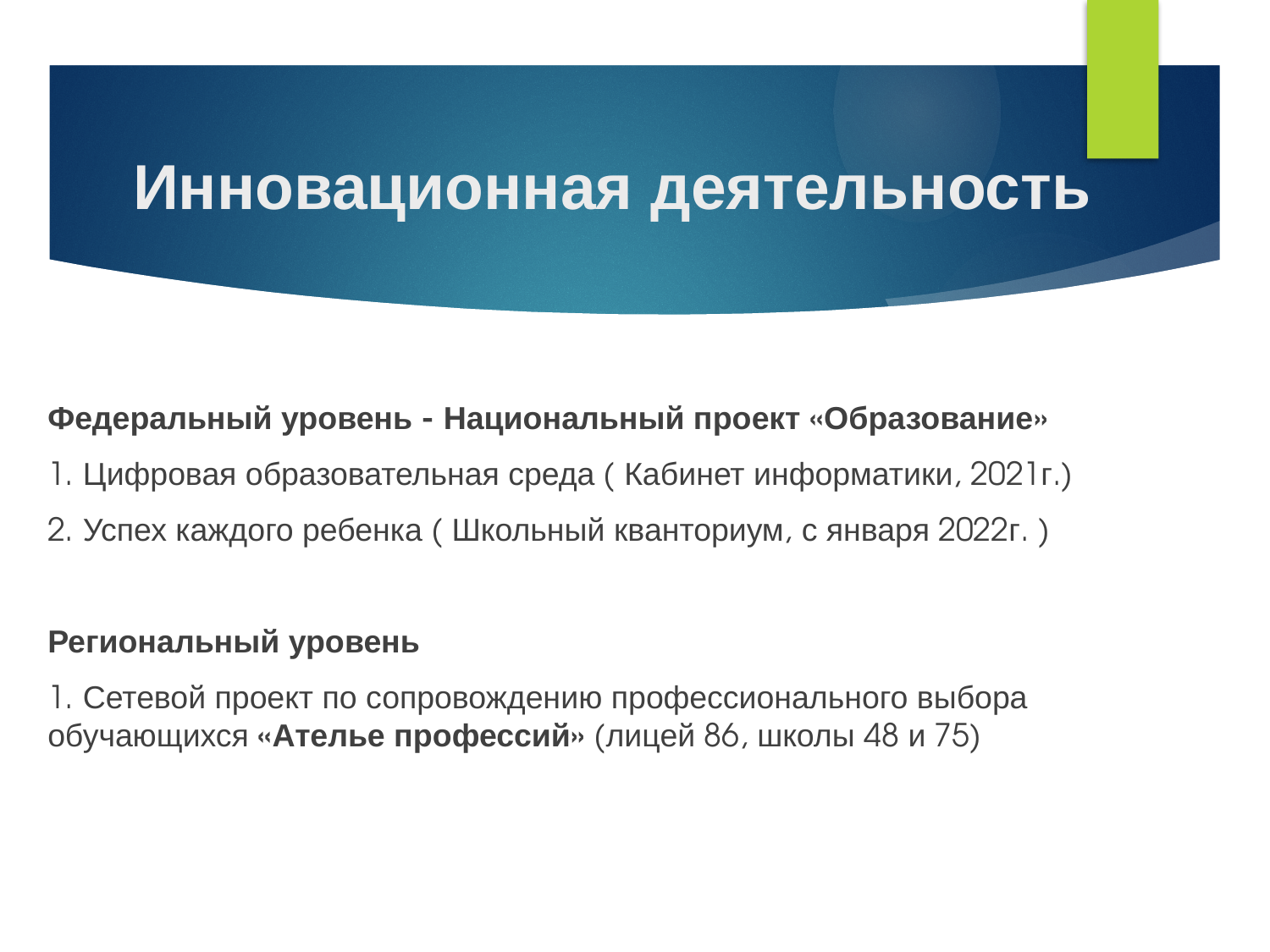

# Инновационная деятельность

Федеральный уровень - Национальный проект «Образование»
1. Цифровая образовательная среда ( Кабинет информатики, 2021г.)
2. Успех каждого ребенка ( Школьный кванториум, с января 2022г. )

Региональный уровень
1. Сетевой проект по сопровождению профессионального выбора обучающихся «Ателье профессий» (лицей 86, школы 48 и 75)